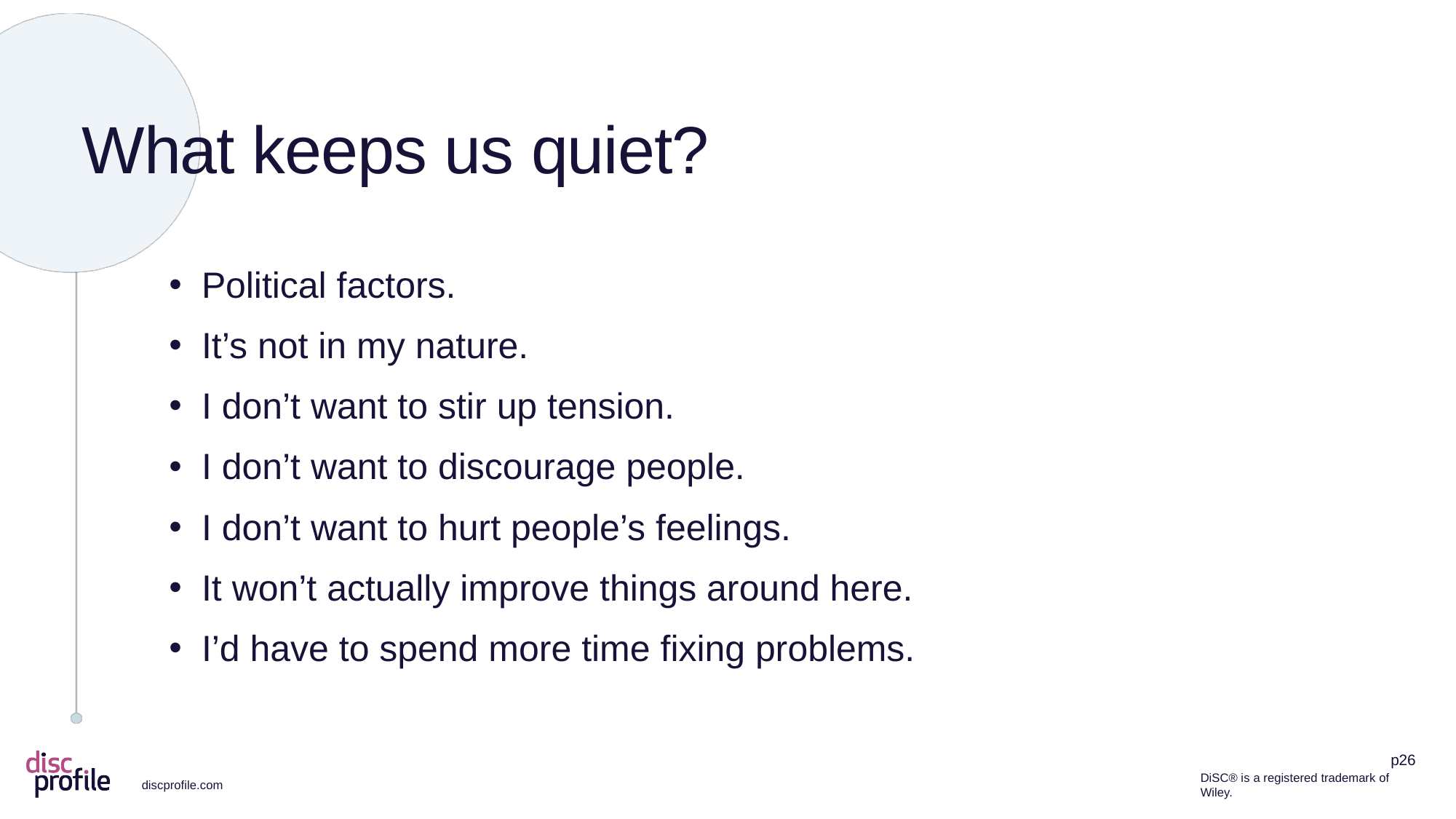

# What keeps us quiet?
Political factors.
It’s not in my nature.
I don’t want to stir up tension.
I don’t want to discourage people.
I don’t want to hurt people’s feelings.
It won’t actually improve things around here.
I’d have to spend more time fixing problems.